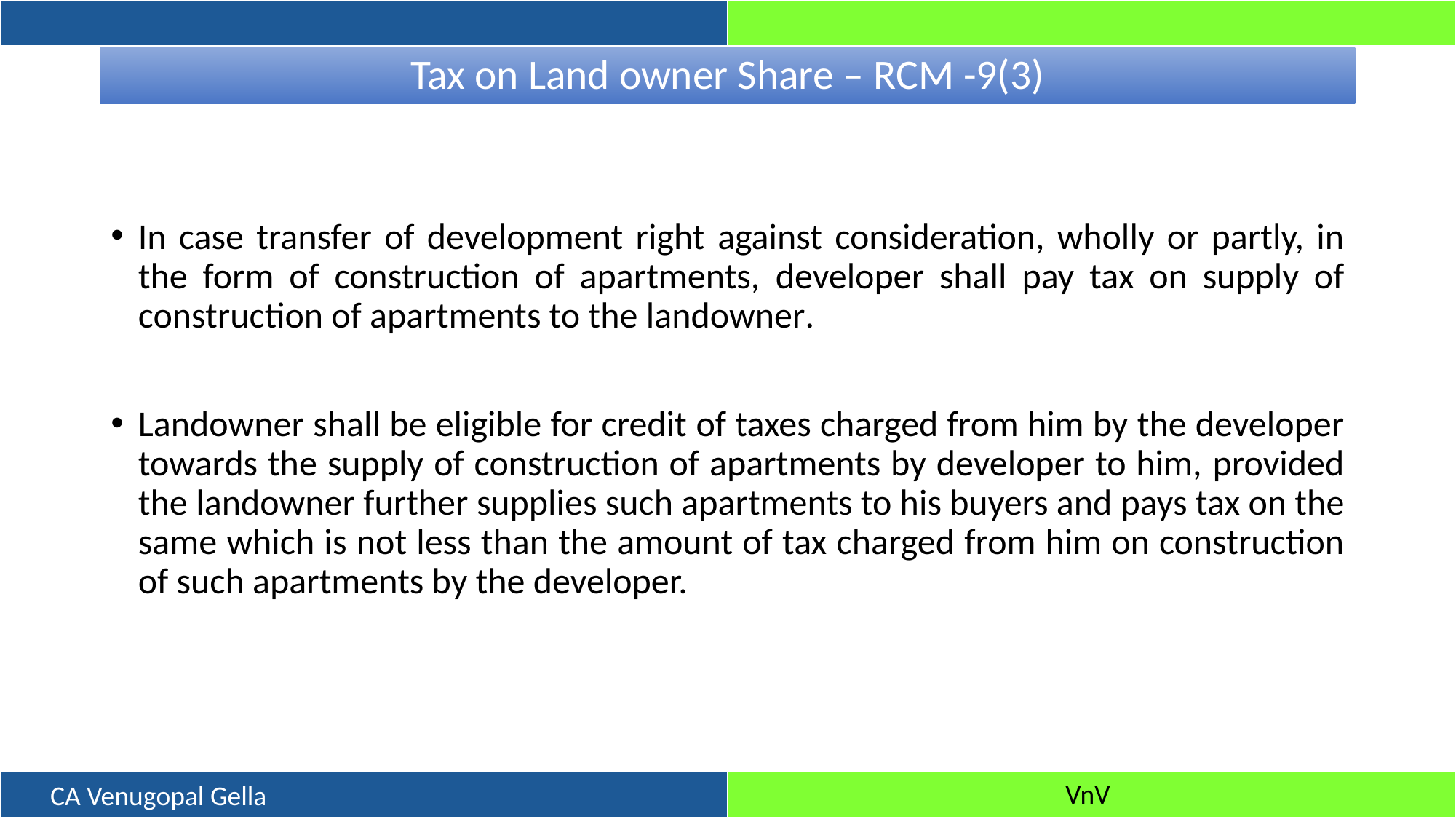

# Tax on Land owner Share – RCM -9(3)

In case transfer of development right against consideration, wholly or partly, in the form of construction of apartments, developer shall pay tax on supply of construction of apartments to the landowner.

Landowner shall be eligible for credit of taxes charged from him by the developer towards the supply of construction of apartments by developer to him, provided the landowner further supplies such apartments to his buyers and pays tax on the same which is not less than the amount of tax charged from him on construction of such apartments by the developer.